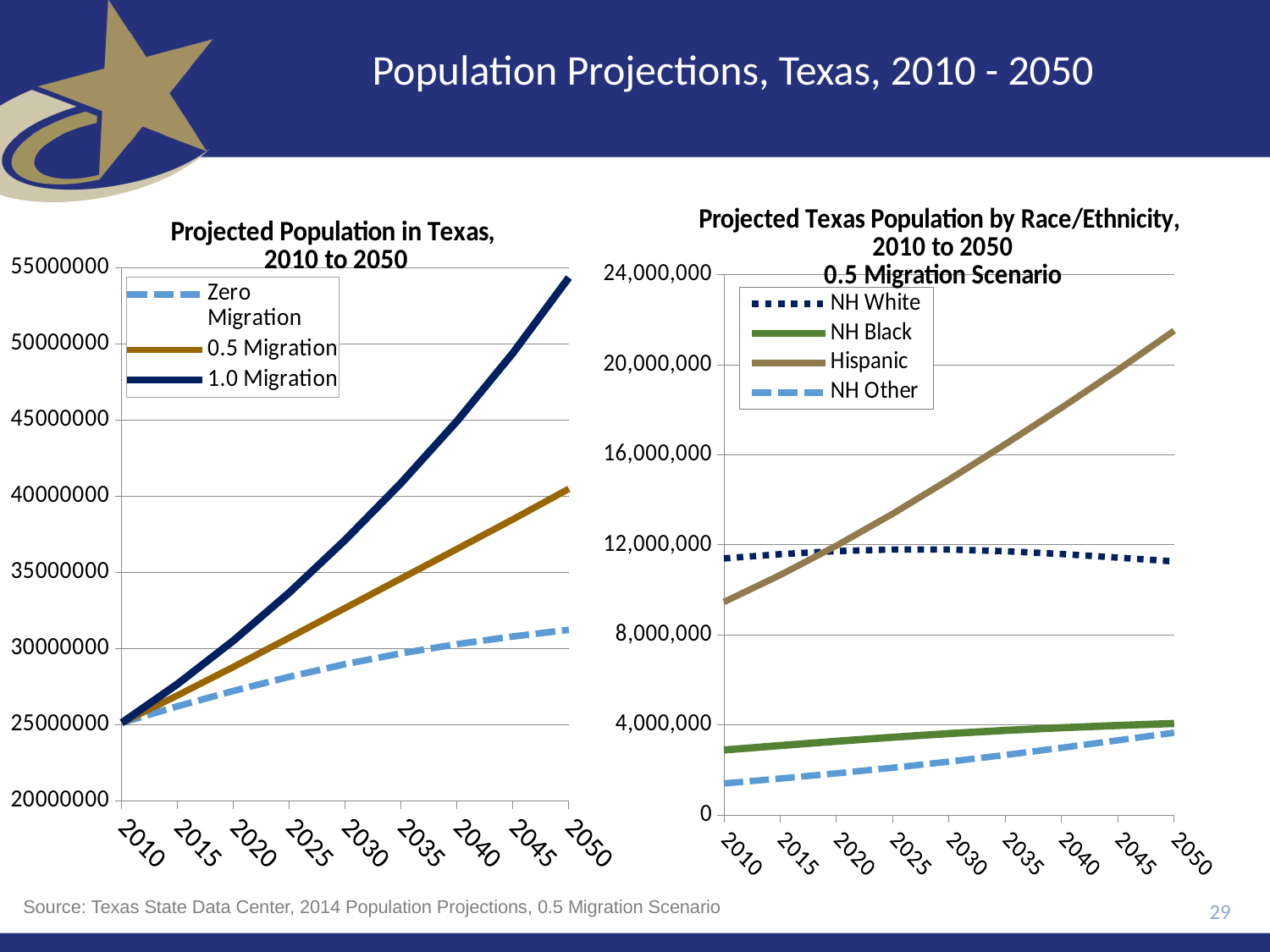

Population Projections, Texas, 2010 - 2050

### Chart: Projected Population in Texas,
2010 to 2050

| Category | Zero Migration | 0.5 Migration | 1.0 Migration |
|---|---|---|---|
| 2010 | 25145561.0 | 25145561.0 | 25145561.0 |
| 2015 | 26230098.0 | 26947116.0 | 27695284.0 |
| 2020 | 27238610.0 | 28813282.0 | 30541978.0 |
| 2025 | 28165689.0 | 30734321.0 | 33699307.0 |
| 2030 | 28994210.0 | 32680217.0 | 37155084.0 |
| 2035 | 29705207.0 | 34616890.0 | 40892255.0 |
| 2040 | 30305304.0 | 36550595.0 | 44955896.0 |
| 2045 | 30808219.0 | 38499538.0 | 49416165.0 |
| 2050 | 31246355.0 | 40502749.0 | 54369297.0 |

### Chart

| Category | NH White | NH Black | Hispanic | NH Other |
|---|---|---|---|---|
| 2010 | 11397345.0 | 2886825.0 | 9460921.0 | 1400470.0 |
| 2015 | 11585146.0 | 3083970.0 | 10659352.0 | 1618648.0 |
| 2020 | 11723184.0 | 3274738.0 | 11963951.0 | 1851409.0 |
| 2025 | 11796414.0 | 3454116.0 | 13384050.0 | 2099741.0 |
| 2030 | 11792588.0 | 3616745.0 | 14900906.0 | 2369978.0 |
| 2035 | 11717771.0 | 3757614.0 | 16475644.0 | 2665861.0 |
| 2040 | 11593202.0 | 3876830.0 | 18095574.0 | 2984989.0 |
| 2045 | 11434587.0 | 3977772.0 | 19769879.0 | 3317300.0 |
| 2050 | 11265371.0 | 4065757.0 | 21516362.0 | 3655259.0 |
Source: Texas State Data Center, 2014 Population Projections, 0.5 Migration Scenario
29